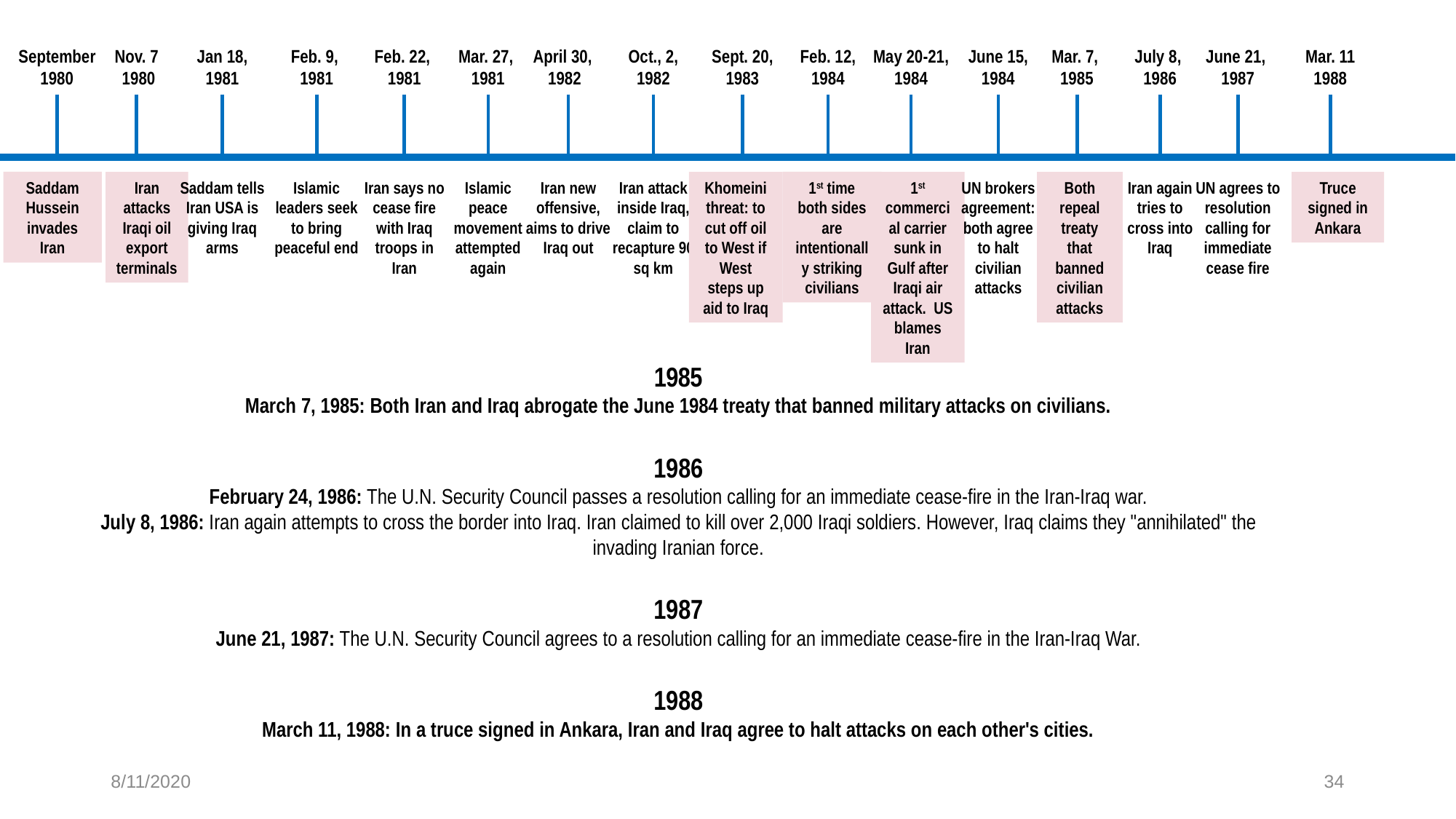

September 1980
Nov. 7
 1980
Jan 18, 1981
Feb. 9,
1981
April 30,
1982
Oct., 2, 1982
Sept. 20, 1983
Feb. 12,
1984
May 20-21,
1984
June 15, 1984
Mar. 7,
1985
July 8,
1986
June 21,
1987
Mar. 11
1988
Feb. 22,
1981
Mar. 27,
1981
Saddam Hussein invades Iran
Iran attacks Iraqi oil export terminals
Saddam tells Iran USA is giving Iraq arms
Islamic leaders seek to bring peaceful end
Iran new offensive, aims to drive Iraq out
Iran attack inside Iraq, claim to recapture 90 sq km
Khomeini threat: to cut off oil to West if West steps up aid to Iraq
1st time both sides are intentionally striking civilians
1st commercial carrier sunk in Gulf after Iraqi air attack.  US blames Iran
UN brokers agreement: both agree to halt civilian attacks
Both repeal treaty that banned civilian attacks
Iran again tries to cross into Iraq
UN agrees to resolution calling for immediate cease fire
Truce signed in Ankara
Iran says no cease fire with Iraq troops in Iran
Islamic peace movement attempted again
1985
March 7, 1985: Both Iran and Iraq abrogate the June 1984 treaty that banned military attacks on civilians.

1986
February 24, 1986: The U.N. Security Council passes a resolution calling for an immediate cease-fire in the Iran-Iraq war.
July 8, 1986: Iran again attempts to cross the border into Iraq. Iran claimed to kill over 2,000 Iraqi soldiers. However, Iraq claims they "annihilated" the invading Iranian force.

1987
June 21, 1987: The U.N. Security Council agrees to a resolution calling for an immediate cease-fire in the Iran-Iraq War.

1988
March 11, 1988: In a truce signed in Ankara, Iran and Iraq agree to halt attacks on each other's cities.

8/11/2020
34